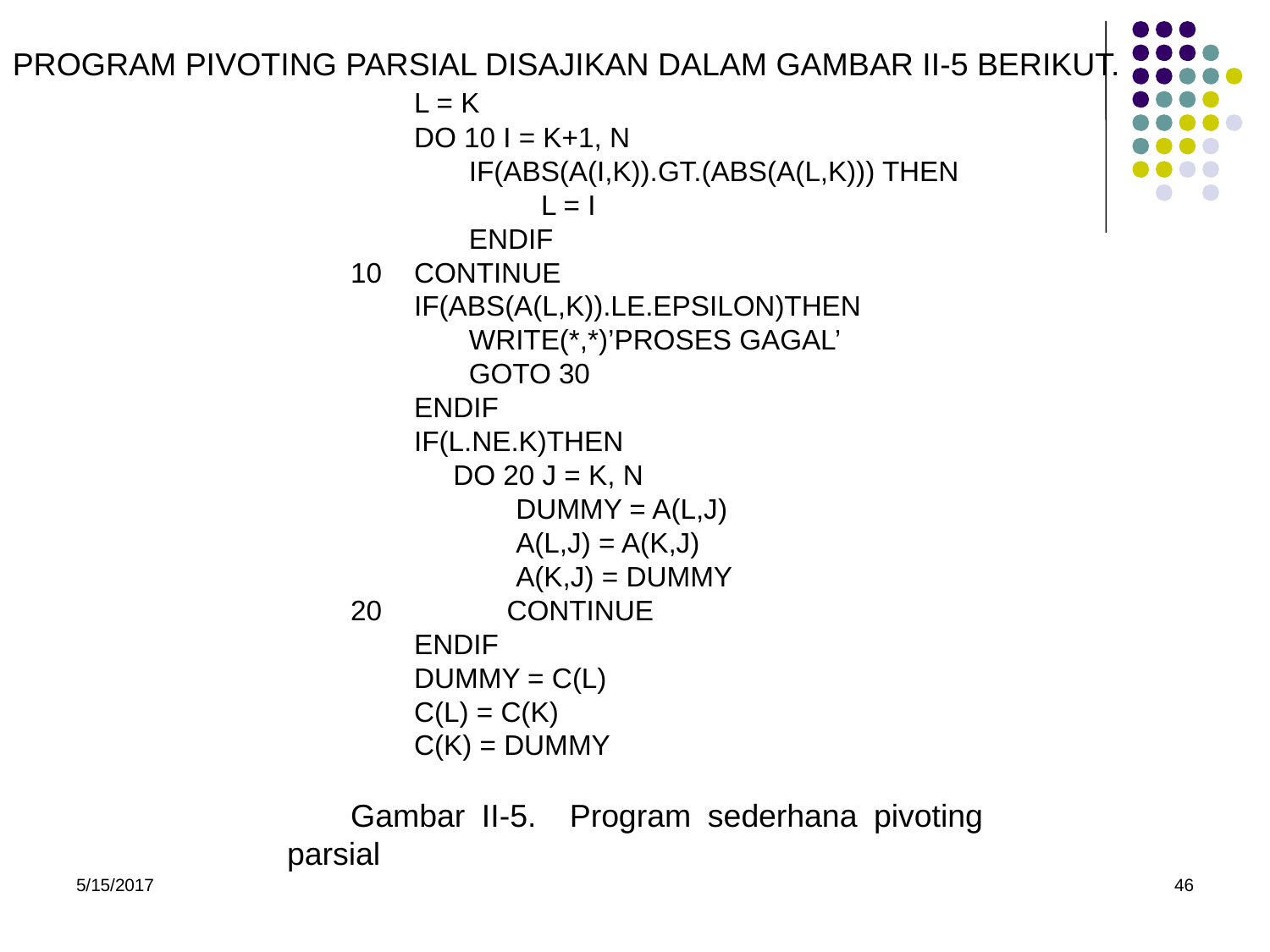

PROGRAM PIVOTING PARSIAL DISAJIKAN DALAM GAMBAR II-5 BERIKUT.
	L = K
	DO 10 I = K+1, N
	       IF(ABS(A(I,K)).GT.(ABS(A(L,K))) THEN
		L = I
	       ENDIF
10	CONTINUE
	IF(ABS(A(L,K)).LE.EPSILON)THEN
 	       WRITE(*,*)’PROSES GAGAL’
    	       GOTO 30
	ENDIF
	IF(L.NE.K)THEN
	     DO 20 J = K, N
	             DUMMY = A(L,J)
	             A(L,J) = A(K,J)
	             A(K,J) = DUMMY
20                CONTINUE
	ENDIF
	DUMMY = C(L)
	C(L) = C(K)
	C(K) = DUMMY

Gambar II-5.  Program sederhana pivoting parsial
5/15/2017
46